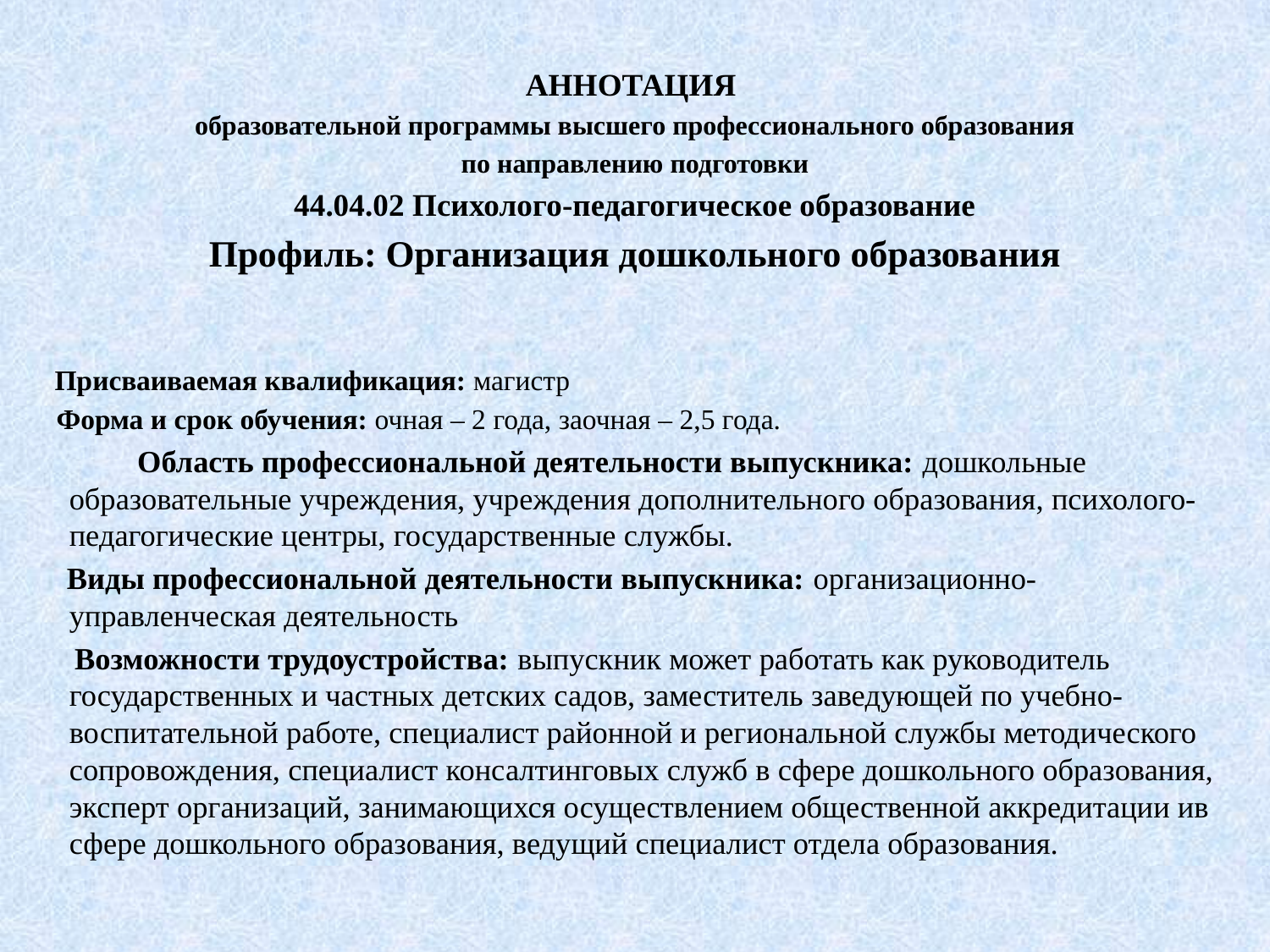

АННОТАЦИЯ
образовательной программы высшего профессионального образования
по направлению подготовки
44.04.02 Психолого-педагогическое образование
Профиль: Организация дошкольного образования

    Присваиваемая квалификация: магистр
    Форма и срок обучения: очная – 2 года, заочная – 2,5 года.
              Область профессиональной деятельности выпускника: дошкольные образовательные учреждения, учреждения дополнительного образования, психолого-педагогические центры, государственные службы.
     Виды профессиональной деятельности выпускника: организационно-управленческая деятельность
      Возможности трудоустройства: выпускник может работать как руководитель государственных и частных детских садов, заместитель заведующей по учебно-воспитательной работе, специалист районной и региональной службы методического сопровождения, специалист консалтинговых служб в сфере дошкольного образования, эксперт организаций, занимающихся осуществлением общественной аккредитации ив сфере дошкольного образования, ведущий специалист отдела образования.